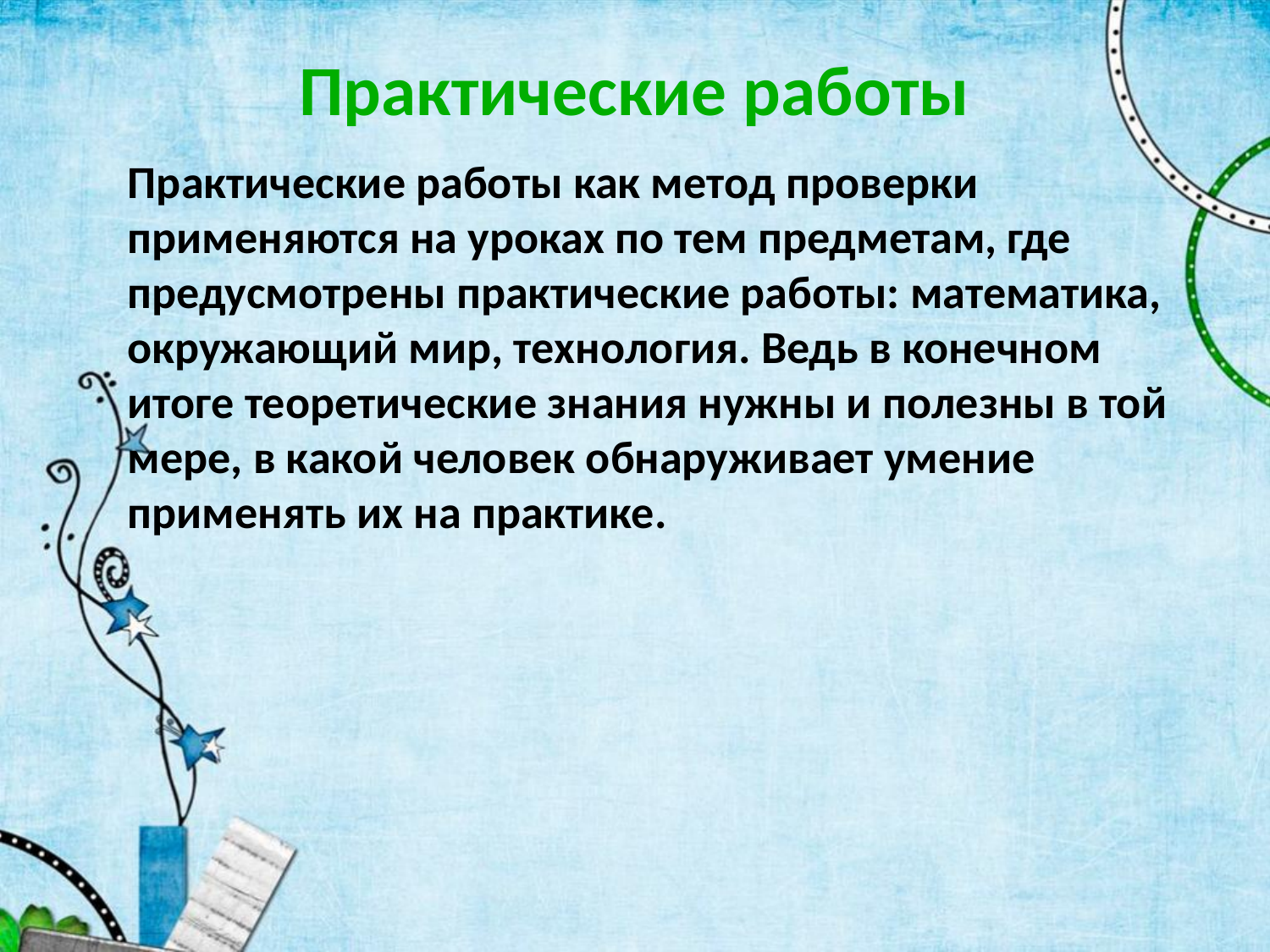

Практические работы
Практические работы как метод проверки применяются на уроках по тем предметам, где предусмотрены практические работы: математика, окружающий мир, технология. Ведь в конечном итоге теоретические знания нужны и полезны в той мере, в какой человек обнаруживает умение применять их на практике.